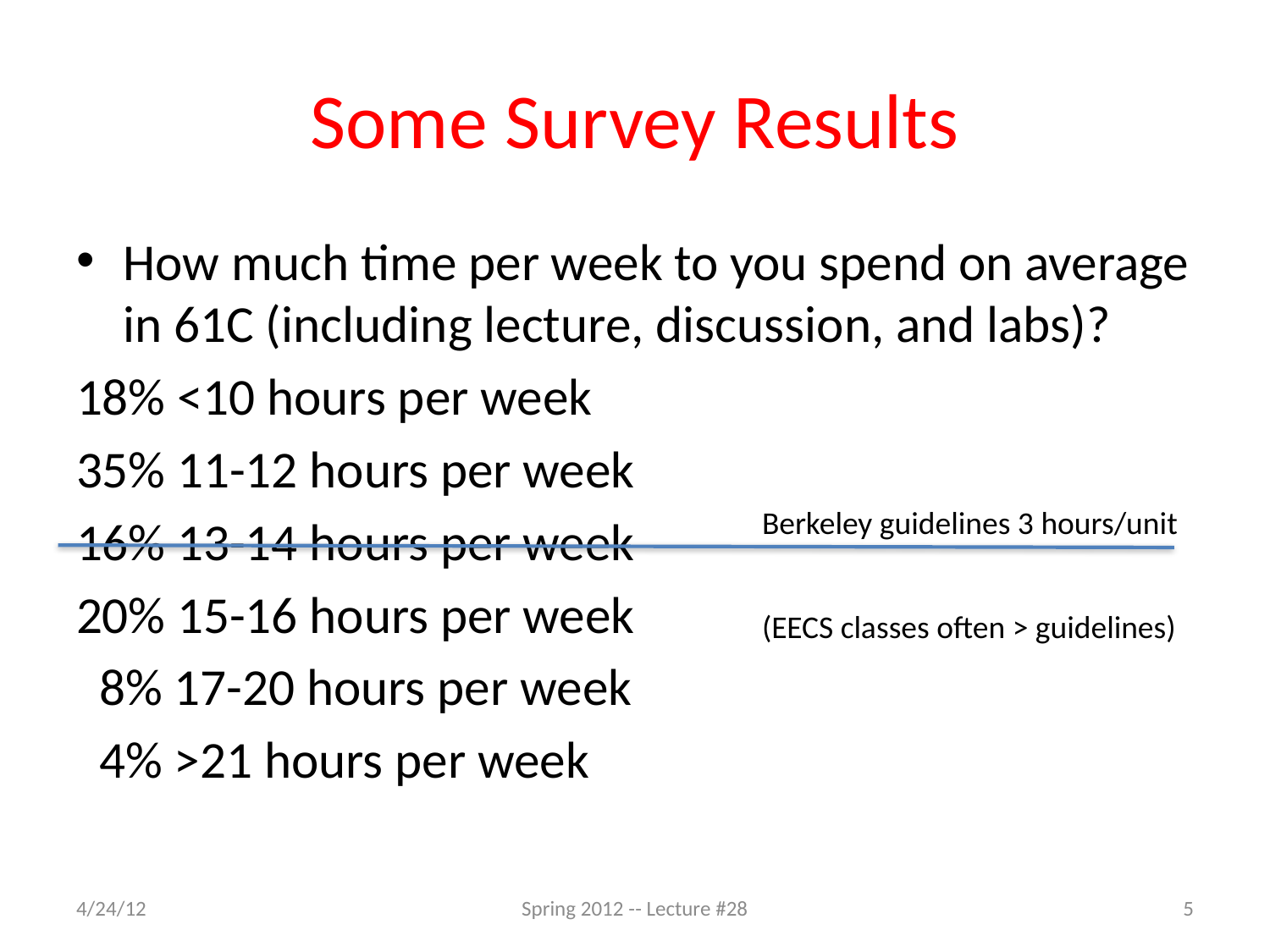

# Some Survey Results
How much time per week to you spend on average in 61C (including lecture, discussion, and labs)?
18% <10 hours per week
35% 11-12 hours per week
16% 13-14 hours per week
20% 15-16 hours per week
  8% 17-20 hours per week
  4% >21 hours per week
Berkeley guidelines 3 hours/unit
(EECS classes often > guidelines)
4/24/12
Spring 2012 -- Lecture #28
5